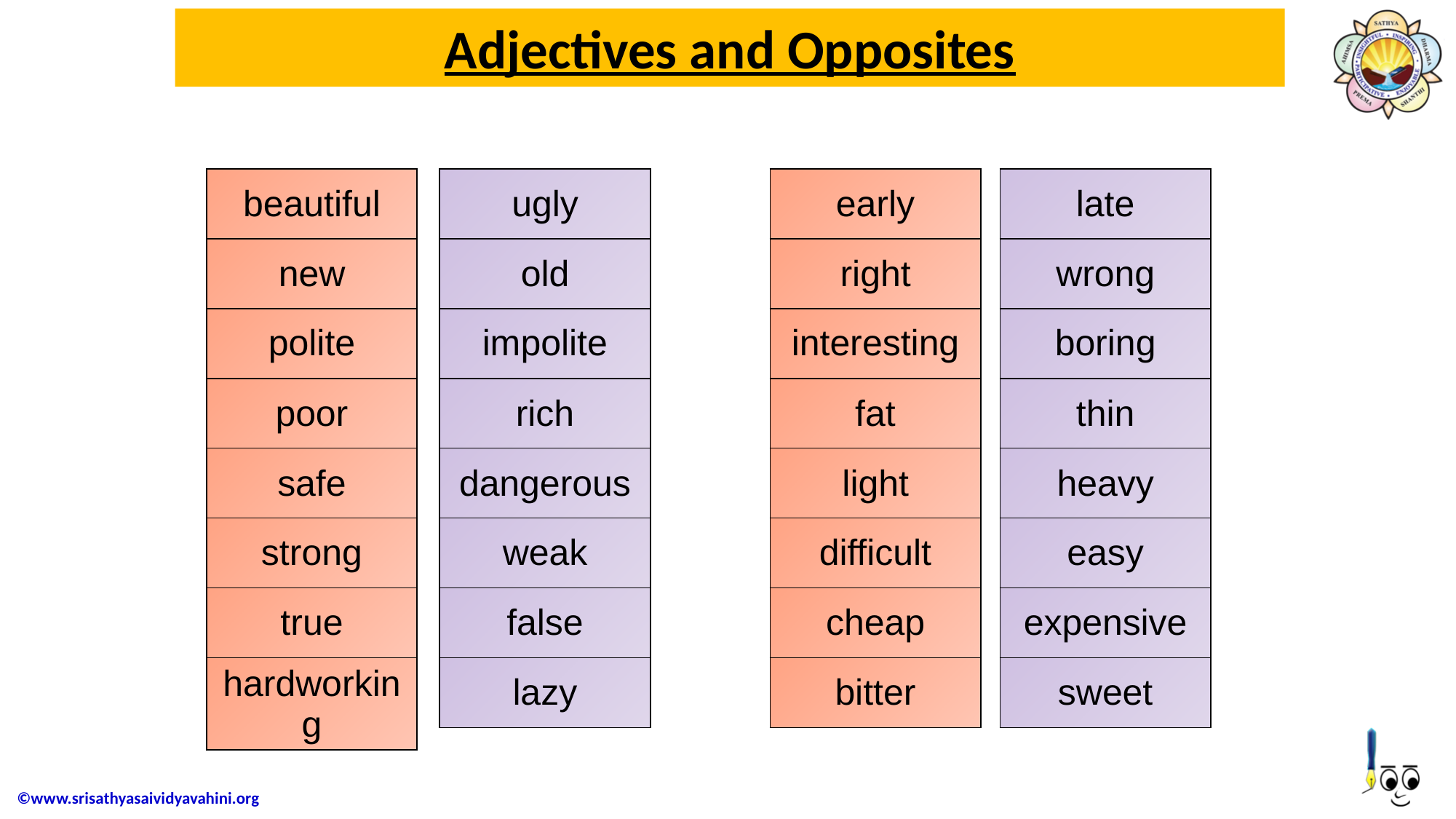

# Adjectives and Opposites
| beautiful |
| --- |
| new |
| polite |
| poor |
| safe |
| strong |
| true |
| hardworking |
| ugly |
| --- |
| old |
| impolite |
| rich |
| dangerous |
| weak |
| false |
| lazy |
| early |
| --- |
| right |
| interesting |
| fat |
| light |
| difficult |
| cheap |
| bitter |
| late |
| --- |
| wrong |
| boring |
| thin |
| heavy |
| easy |
| expensive |
| sweet |